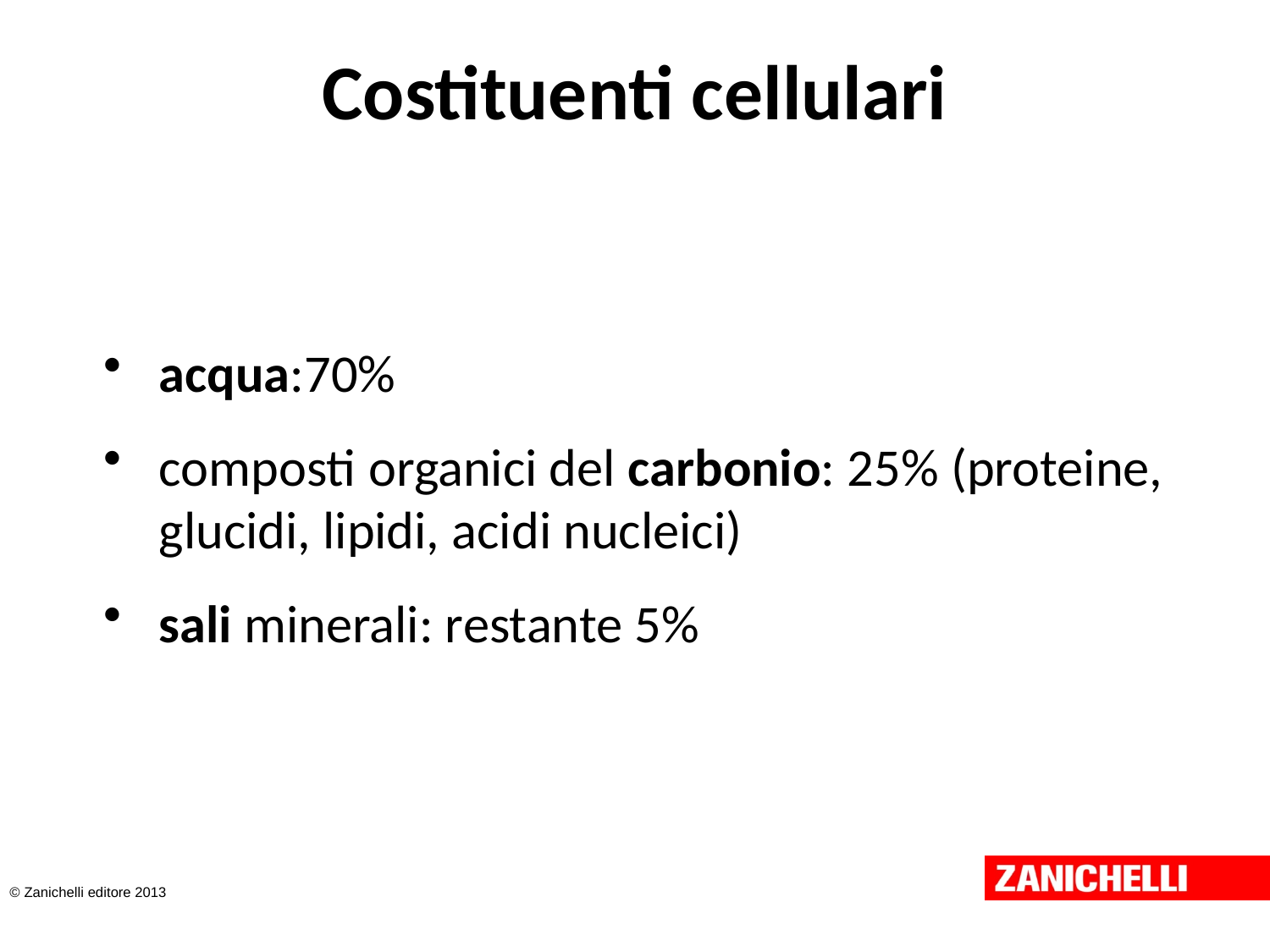

# Costituenti cellulari

acqua:70%
composti organici del carbonio: 25% (proteine, glucidi, lipidi, acidi nucleici)
sali minerali: restante 5%